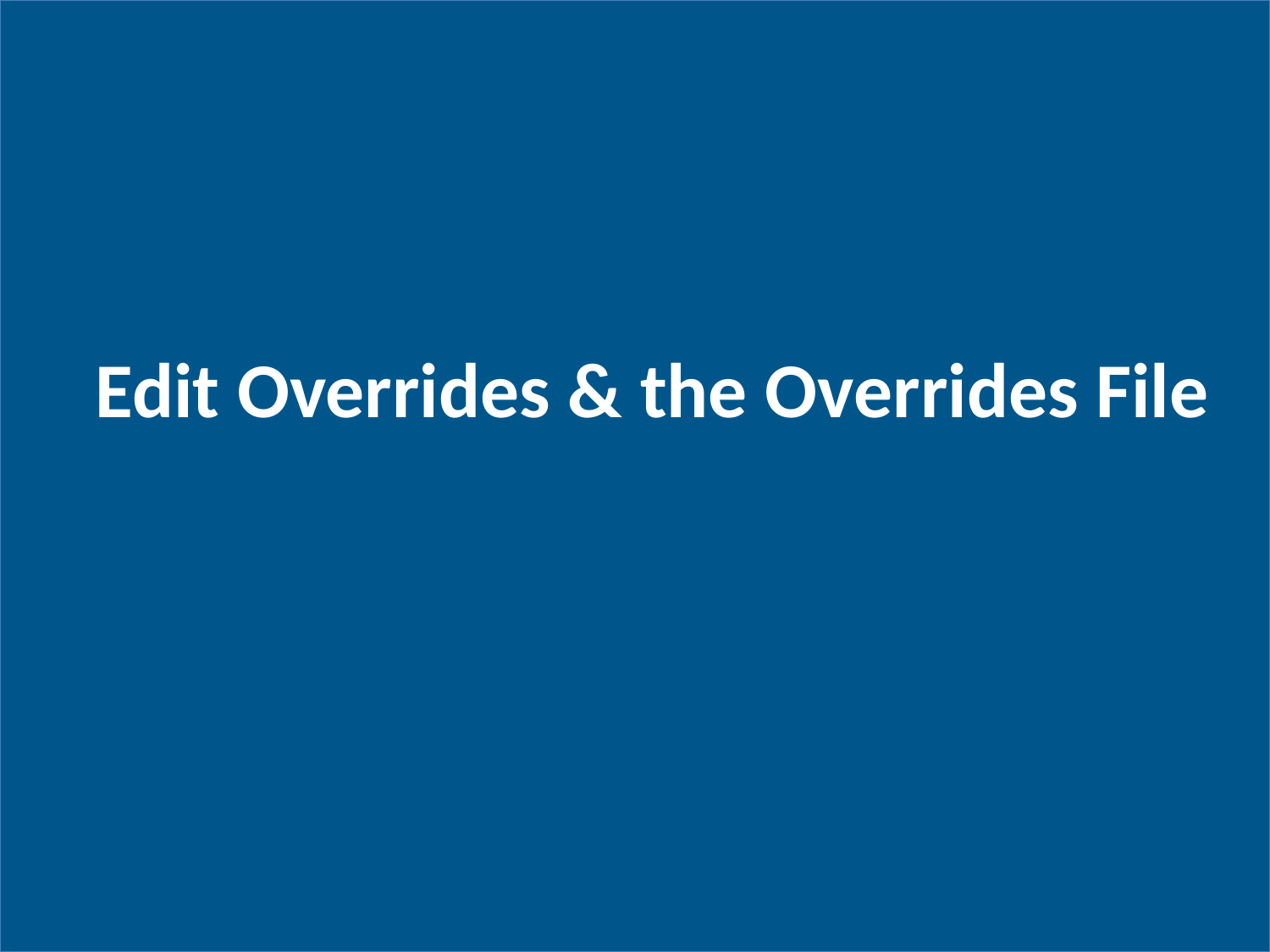

# Edit Overrides & the Overrides File